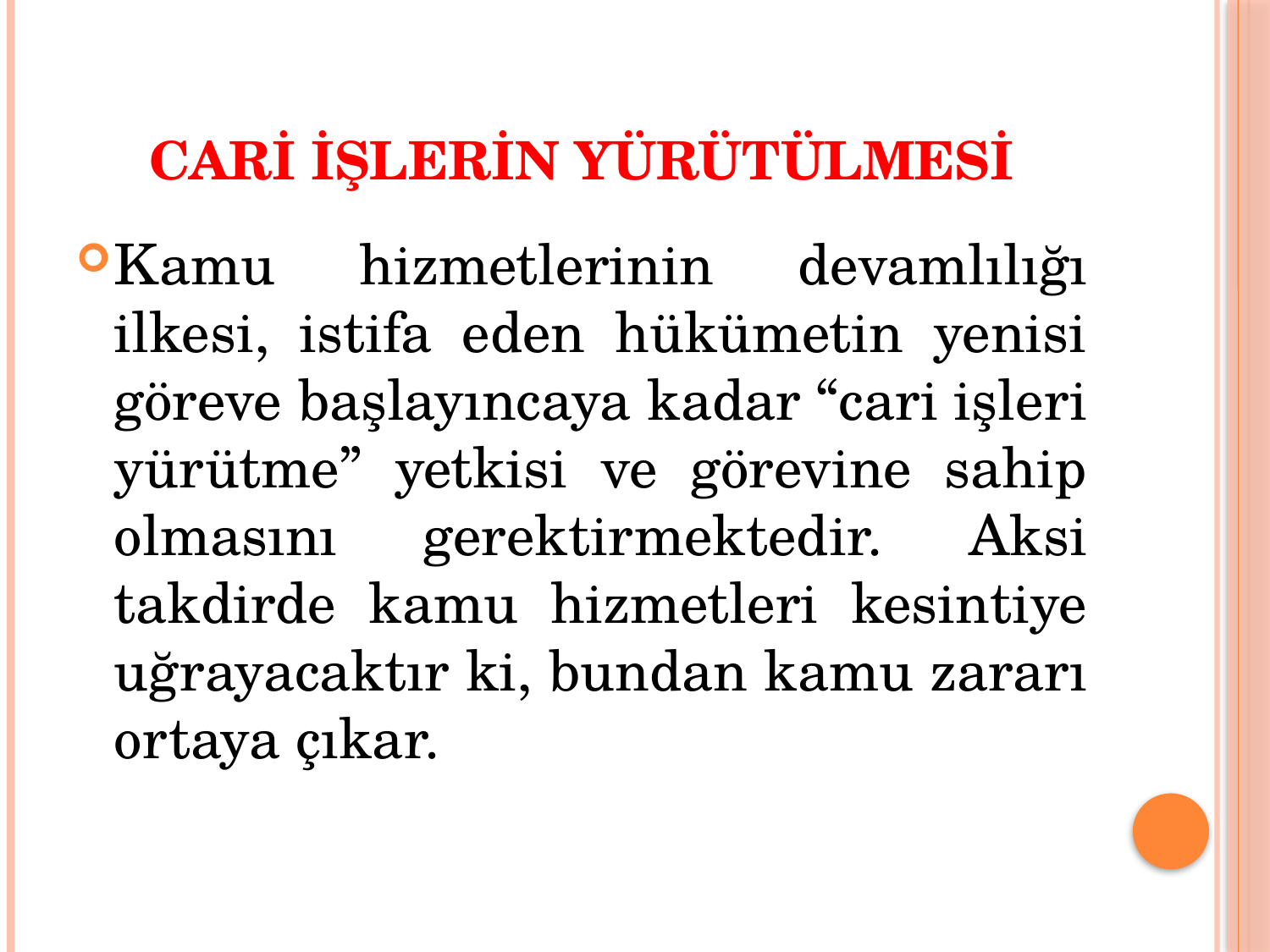

# Cari İşlerin Yürütülmesi
Kamu hizmetlerinin devamlılığı ilkesi, istifa eden hükümetin yenisi göreve başlayıncaya kadar “cari işleri yürütme” yetkisi ve görevine sahip olmasını gerektirmektedir. Aksi takdirde kamu hizmetleri kesintiye uğrayacaktır ki, bundan kamu zararı ortaya çıkar.